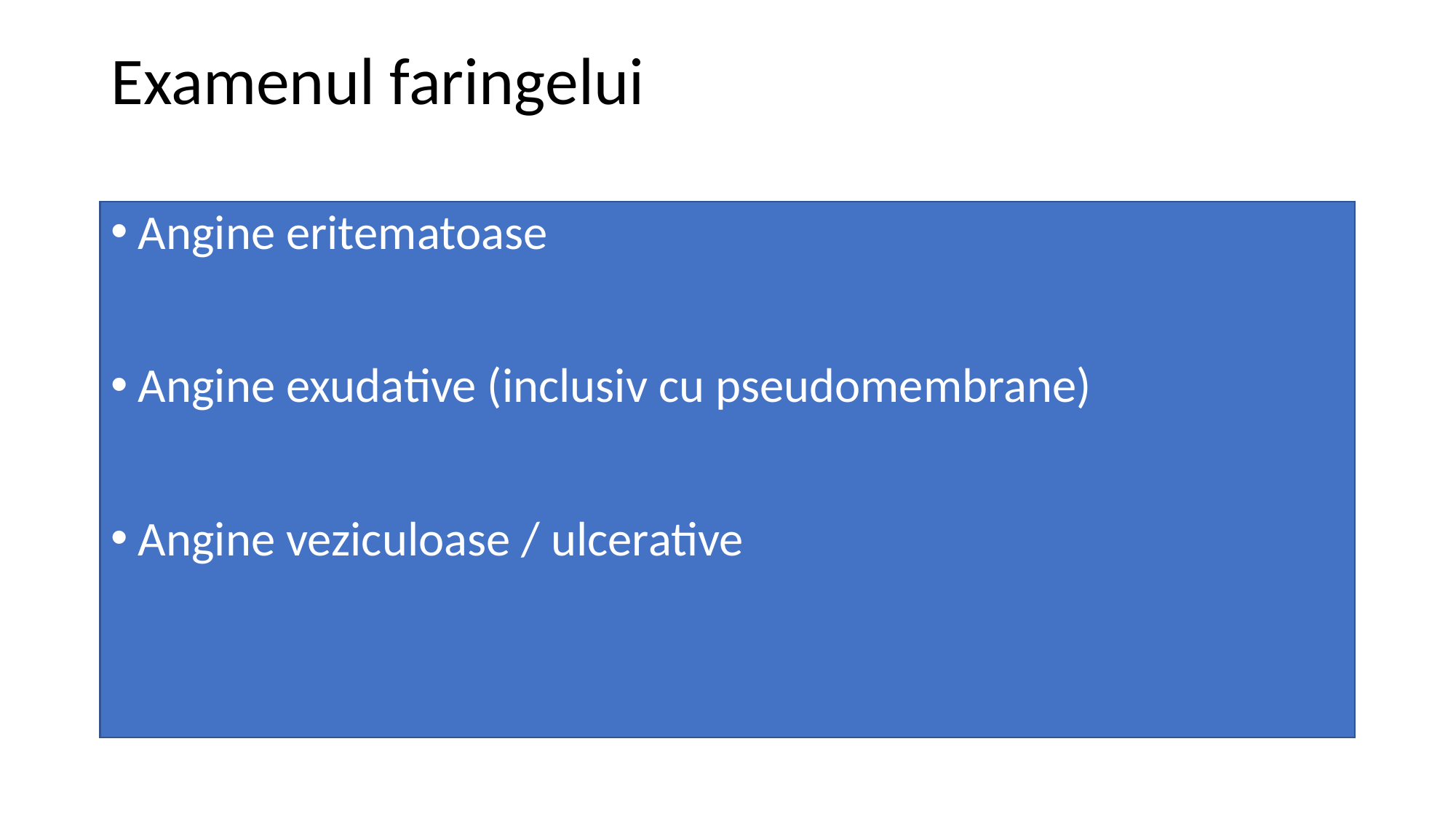

# Examenul faringelui
Angine eritematoase

Angine exudative (inclusiv cu pseudomembrane)

Angine veziculoase / ulcerative